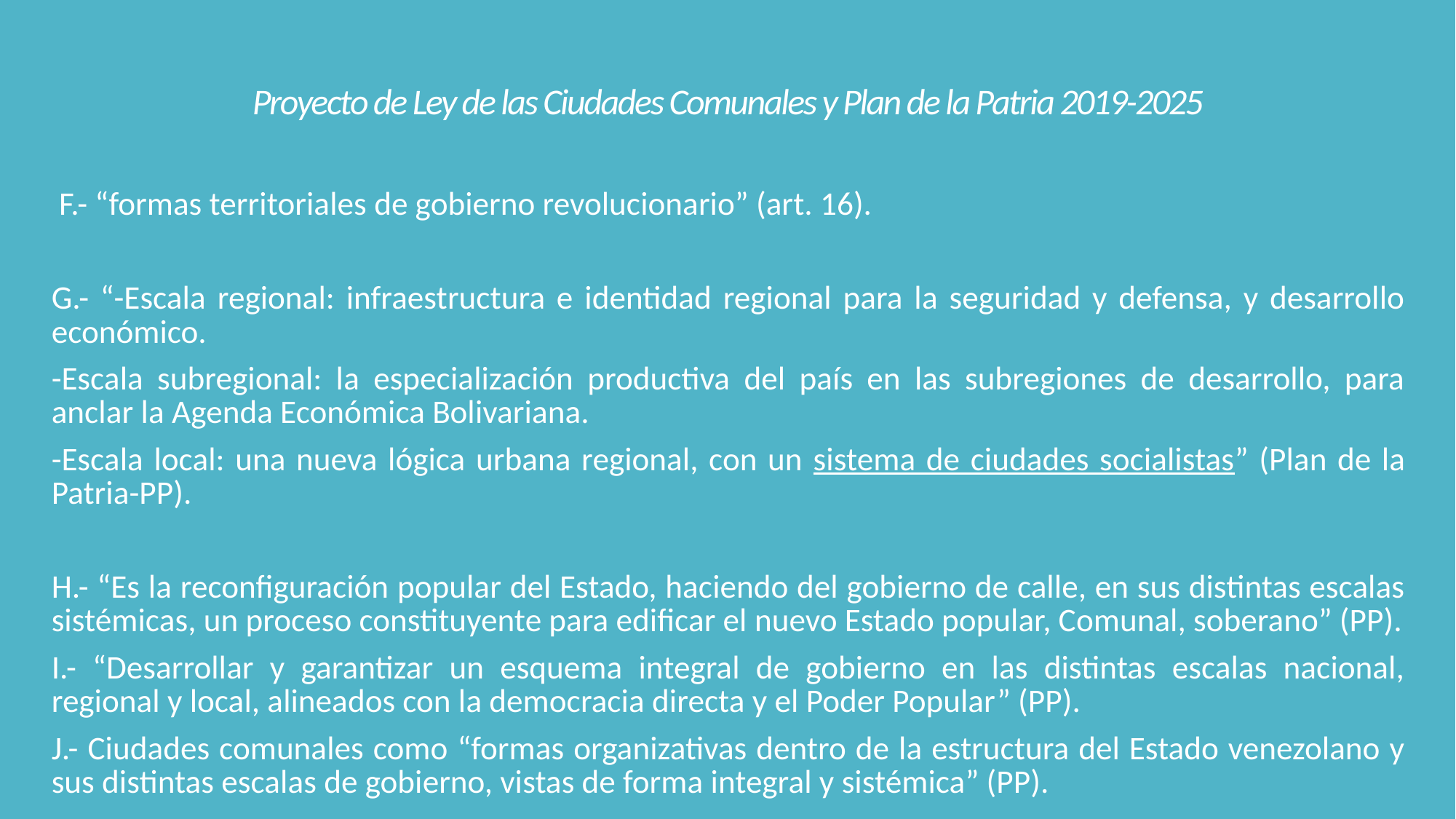

# Proyecto de Ley de las Ciudades Comunales y Plan de la Patria 2019-2025
 F.- “formas territoriales de gobierno revolucionario” (art. 16).

G.- “-Escala regional: infraestructura e identidad regional para la seguridad y defensa, y desarrollo económico.
-Escala subregional: la especialización productiva del país en las subregiones de desarrollo, para anclar la Agenda Económica Bolivariana.
-Escala local: una nueva lógica urbana regional, con un sistema de ciudades socialistas” (Plan de la Patria-PP).

H.- “Es la reconfiguración popular del Estado, haciendo del gobierno de calle, en sus distintas escalas sistémicas, un proceso constituyente para edificar el nuevo Estado popular, Comunal, soberano” (PP).
I.- “Desarrollar y garantizar un esquema integral de gobierno en las distintas escalas nacional, regional y local, alineados con la democracia directa y el Poder Popular” (PP).
J.- Ciudades comunales como “formas organizativas dentro de la estructura del Estado venezolano y sus distintas escalas de gobierno, vistas de forma integral y sistémica” (PP).